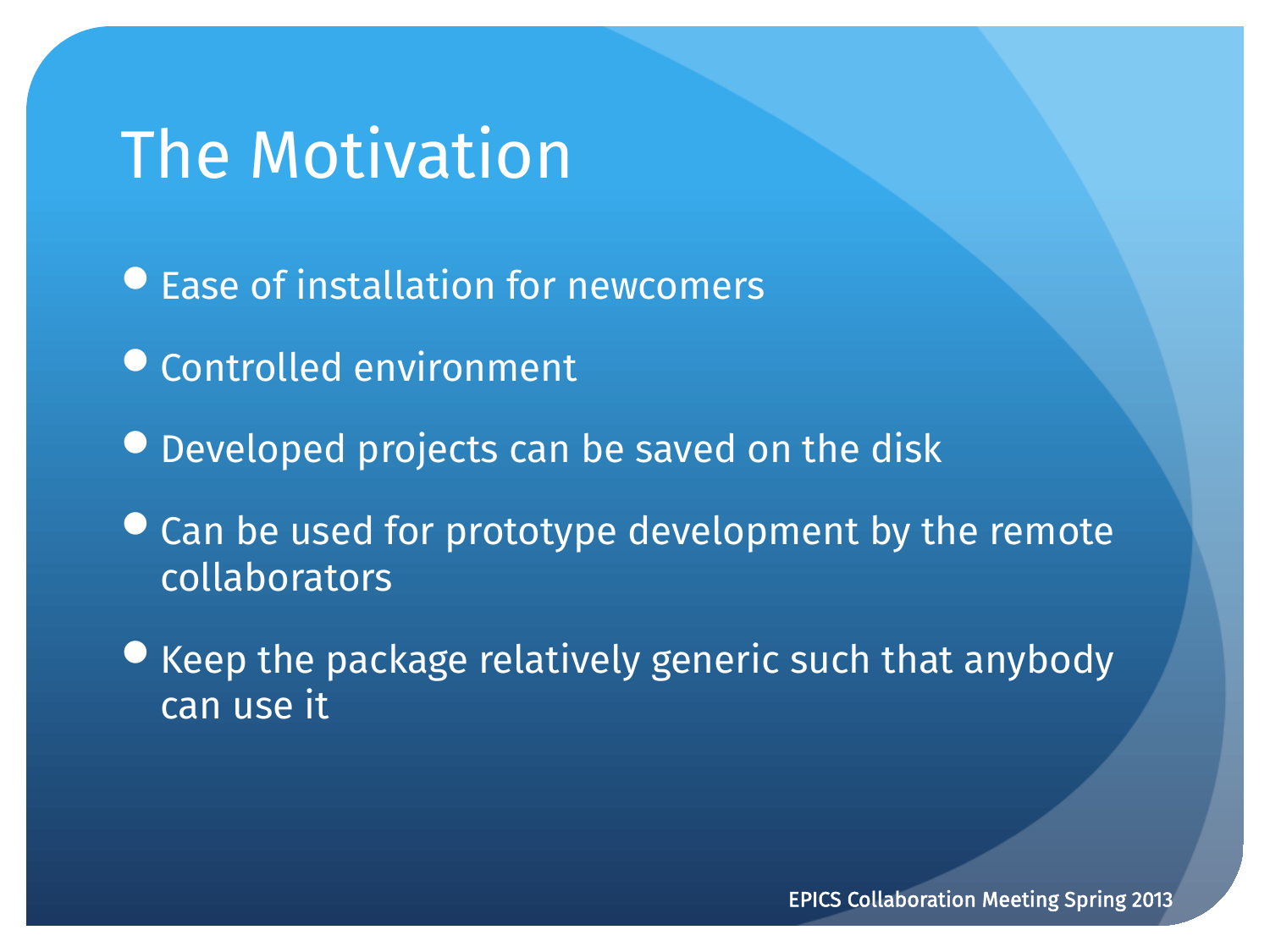

# The Motivation
Ease of installation for newcomers
Controlled environment
Developed projects can be saved on the disk
Can be used for prototype development by the remote collaborators
Keep the package relatively generic such that anybody can use it
EPICS Collaboration Meeting Spring 2013